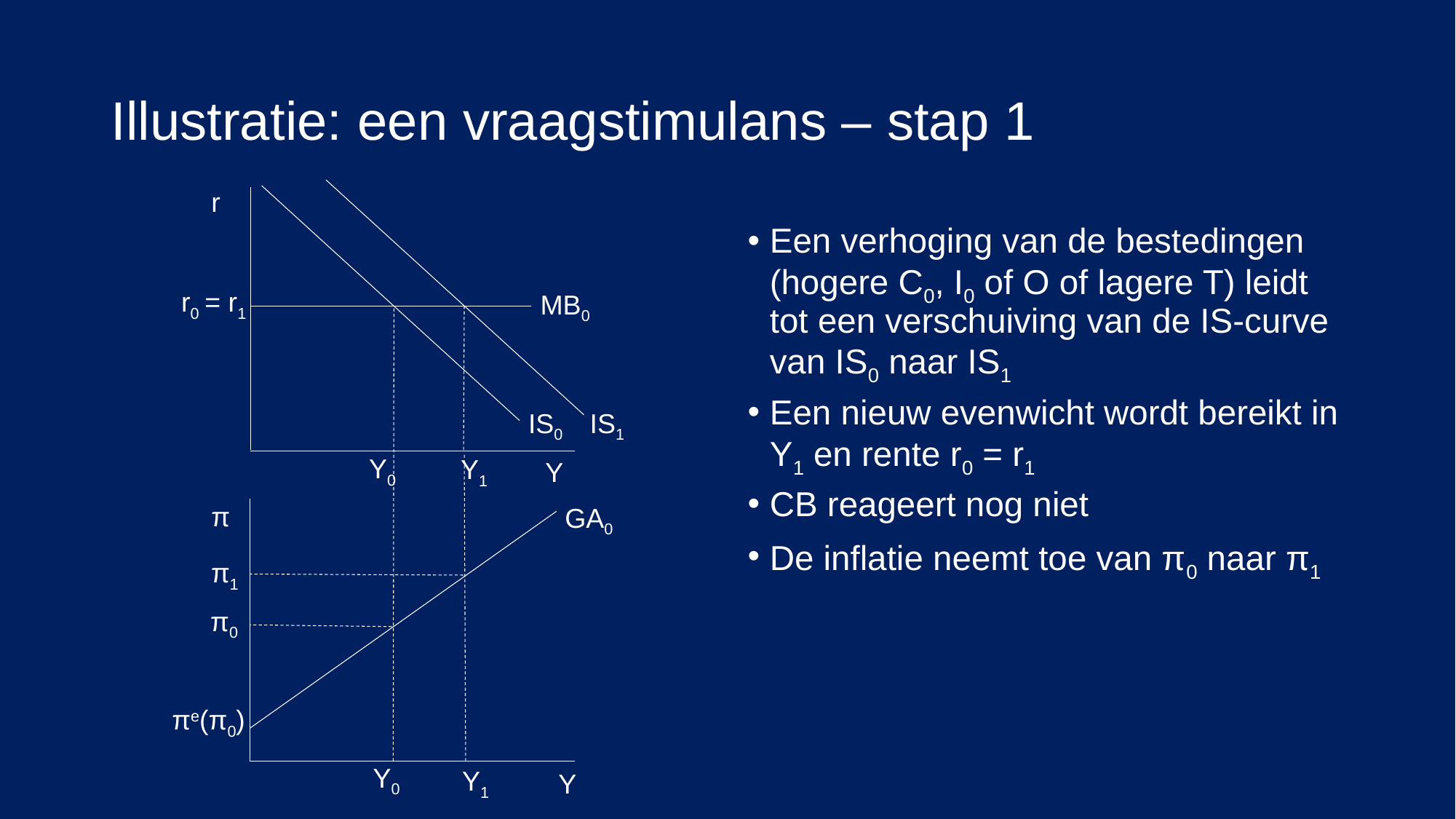

# Illustratie: een vraagstimulans – stap 1
r
Een verhoging van de bestedingen (hogere C0, I0 of O of lagere T) leidt tot een verschuiving van de IS-curve van IS0 naar IS1
Een nieuw evenwicht wordt bereikt in Y1 en rente r0 = r1
CB reageert nog niet
De inflatie neemt toe van π0 naar π1

r0
= r1
MB0
IS0
IS1
Y0
Y1
Y
π
GA0
π1
π0
πe(π0)
Y0
Y1
Y